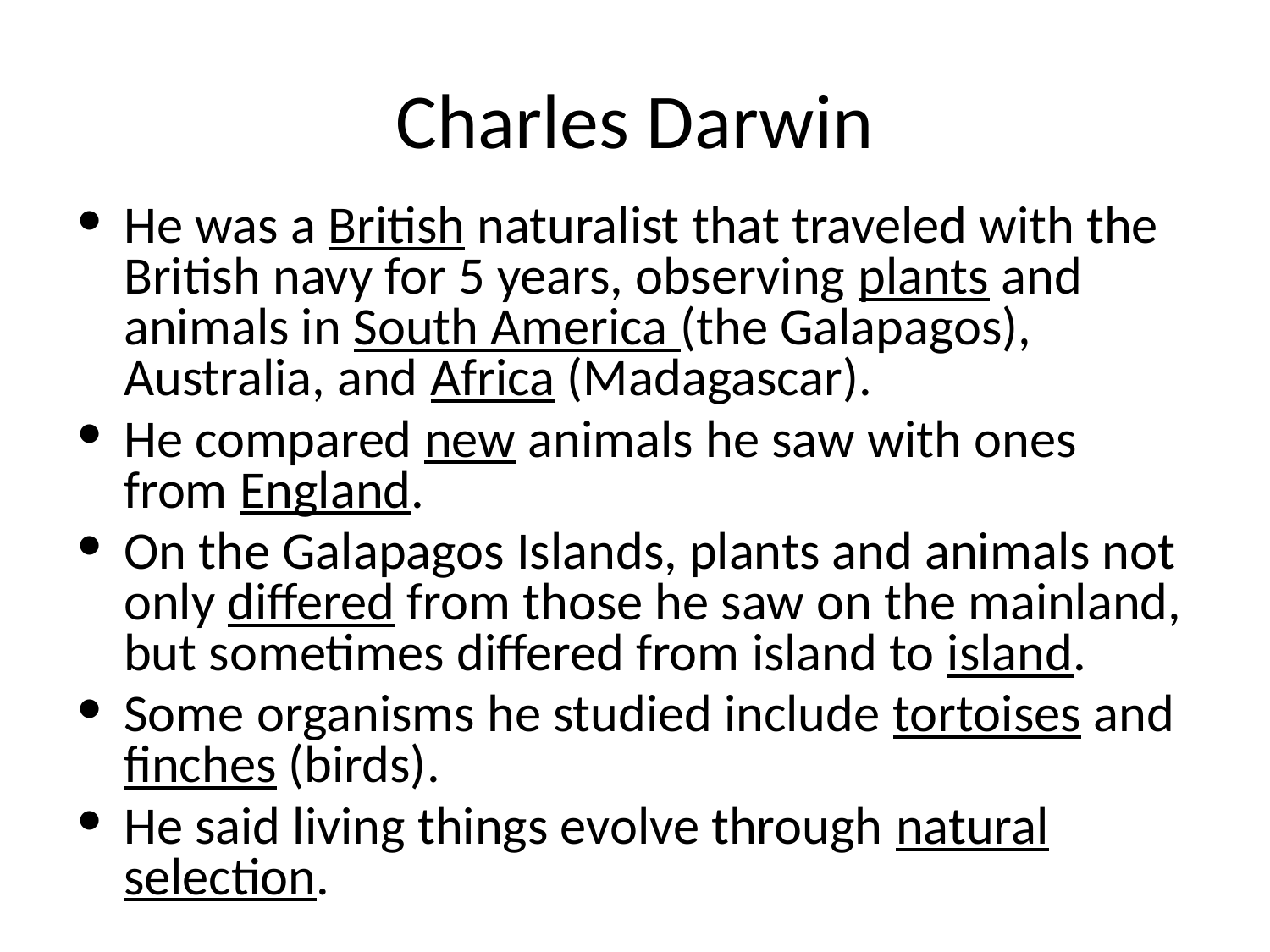

# Charles Darwin
He was a British naturalist that traveled with the British navy for 5 years, observing plants and animals in South America (the Galapagos), Australia, and Africa (Madagascar).
He compared new animals he saw with ones from England.
On the Galapagos Islands, plants and animals not only differed from those he saw on the mainland, but sometimes differed from island to island.
Some organisms he studied include tortoises and finches (birds).
He said living things evolve through natural selection.